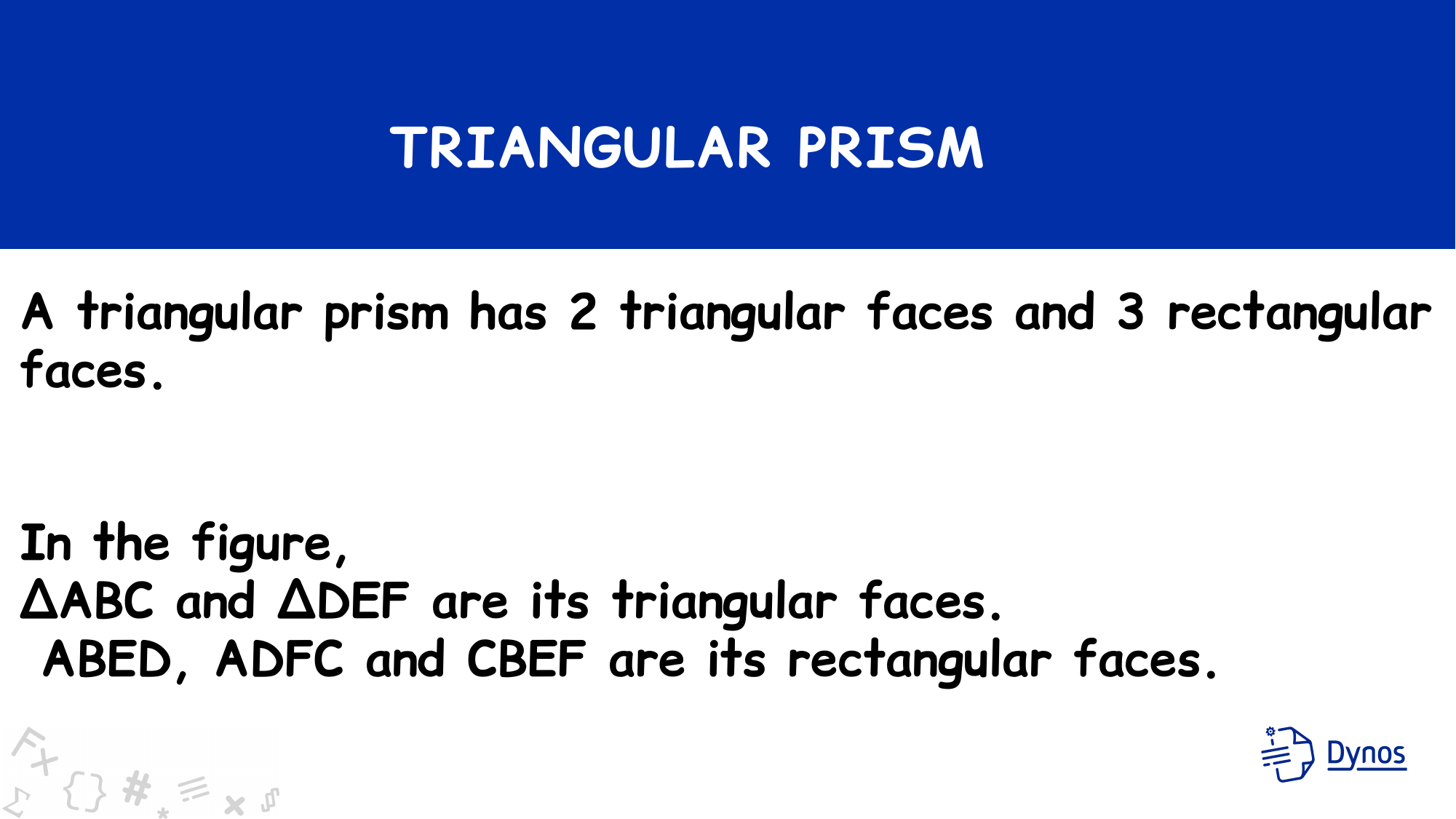

# TRIANGULAR PRISM
A triangular prism has 2 triangular faces and 3 rectangular faces.
In the figure,
∆ABC and ∆DEF are its triangular faces.
 ABED, ADFC and CBEF are its rectangular faces.